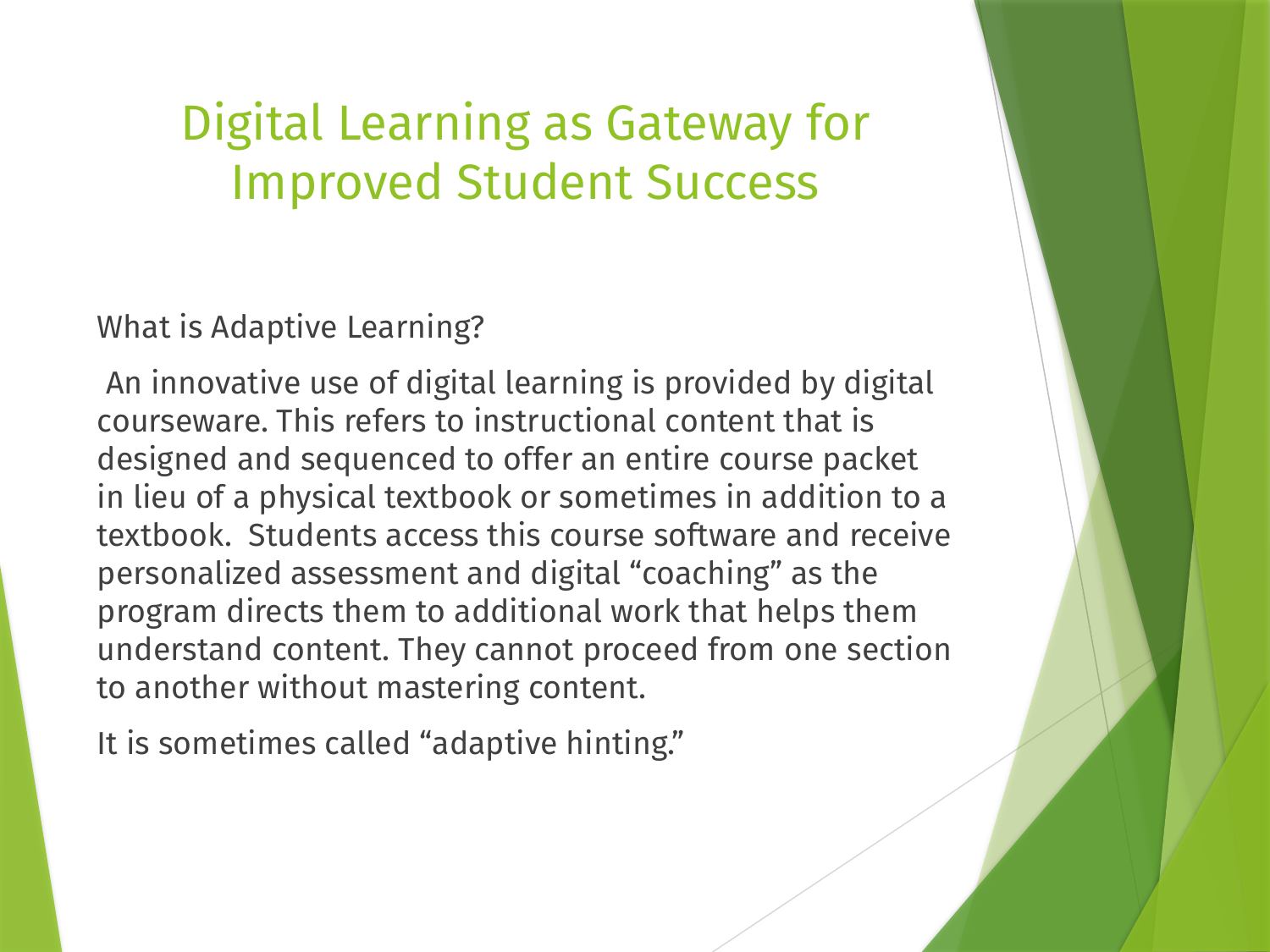

# Digital Learning as Gateway for Improved Student Success
What is Adaptive Learning?
 An innovative use of digital learning is provided by digital courseware. This refers to instructional content that is designed and sequenced to offer an entire course packet in lieu of a physical textbook or sometimes in addition to a textbook.  Students access this course software and receive personalized assessment and digital “coaching” as the program directs them to additional work that helps them understand content. They cannot proceed from one section to another without mastering content.
It is sometimes called “adaptive hinting.”